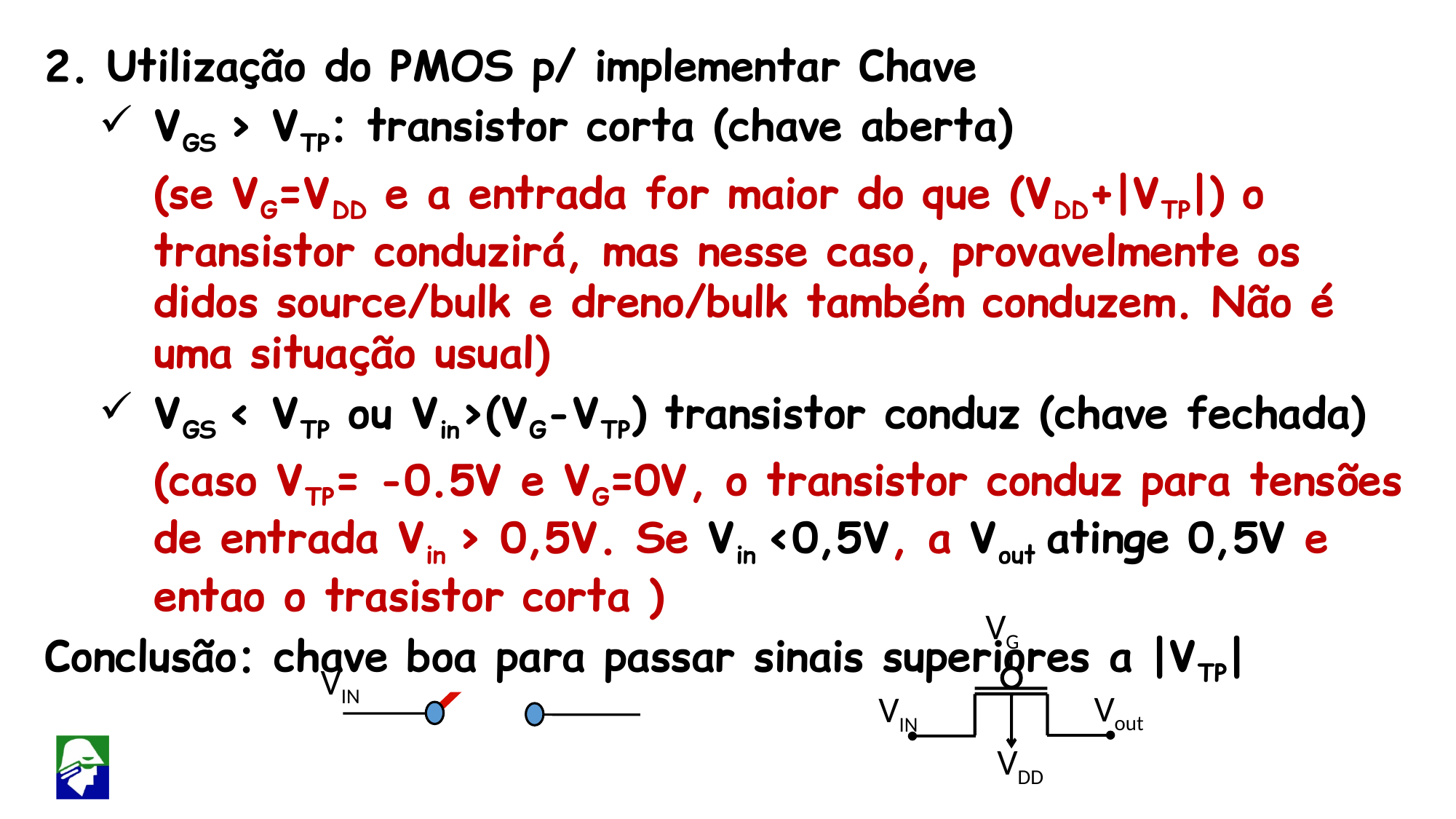

Utilização do PMOS p/ implementar Chave
VGS > VTP: transistor corta (chave aberta)
(se VG=VDD e a entrada for maior do que (VDD+|VTP|) o transistor conduzirá, mas nesse caso, provavelmente os didos source/bulk e dreno/bulk também conduzem. Não é uma situação usual)
VGS < VTP ou Vin>(VG-VTP) transistor conduz (chave fechada)
(caso VTP= -0.5V e VG=0V, o transistor conduz para tensões de entrada Vin > 0,5V. Se Vin <0,5V, a Vout atinge 0,5V e entao o trasistor corta )
Conclusão: chave boa para passar sinais superiores a |VTP|
VG

VIN

Vout
VIN
VDD
7